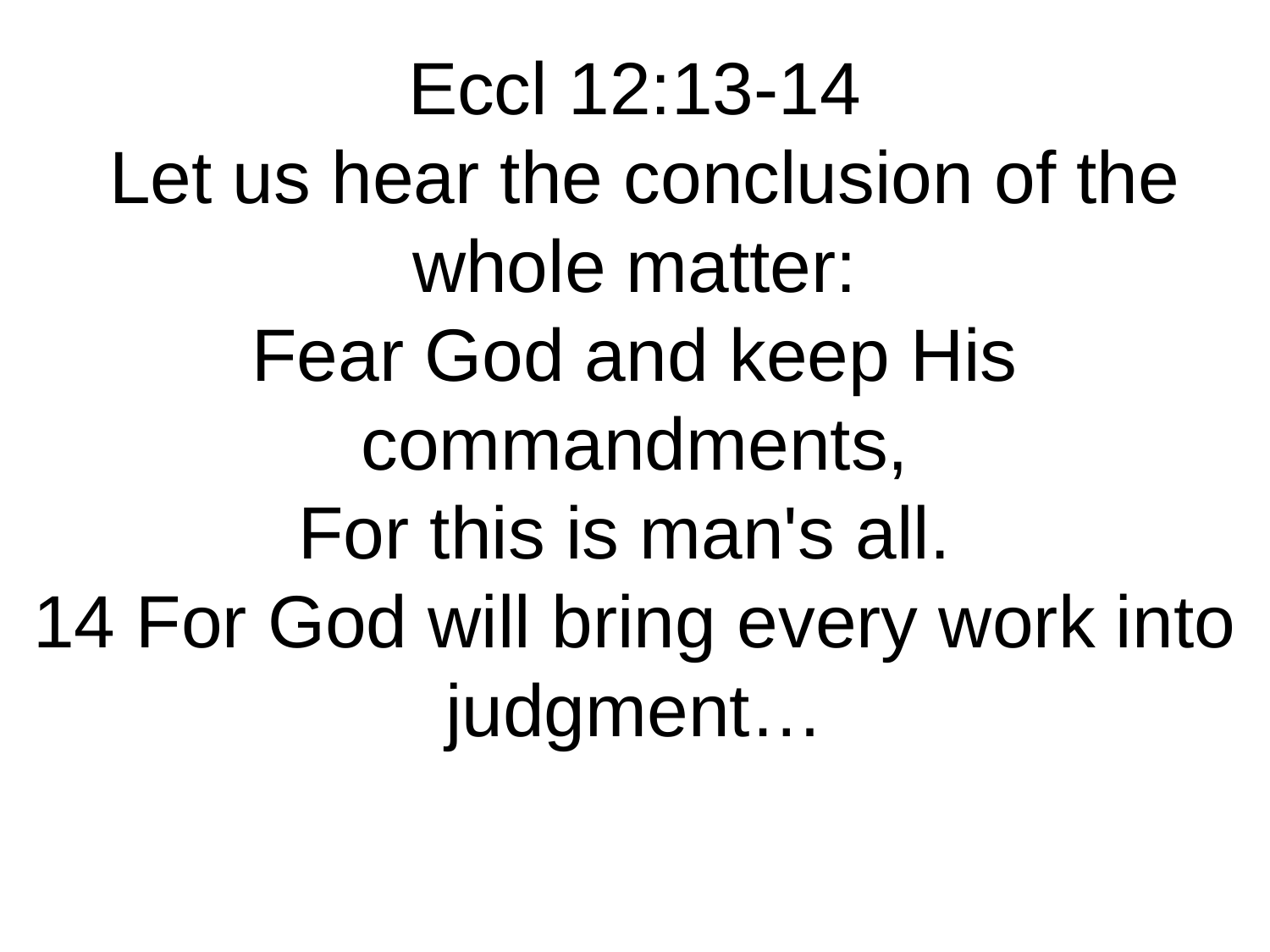

Eccl 12:13-14
 Let us hear the conclusion of the whole matter:
Fear God and keep His commandments,
For this is man's all.
14 For God will bring every work into judgment…